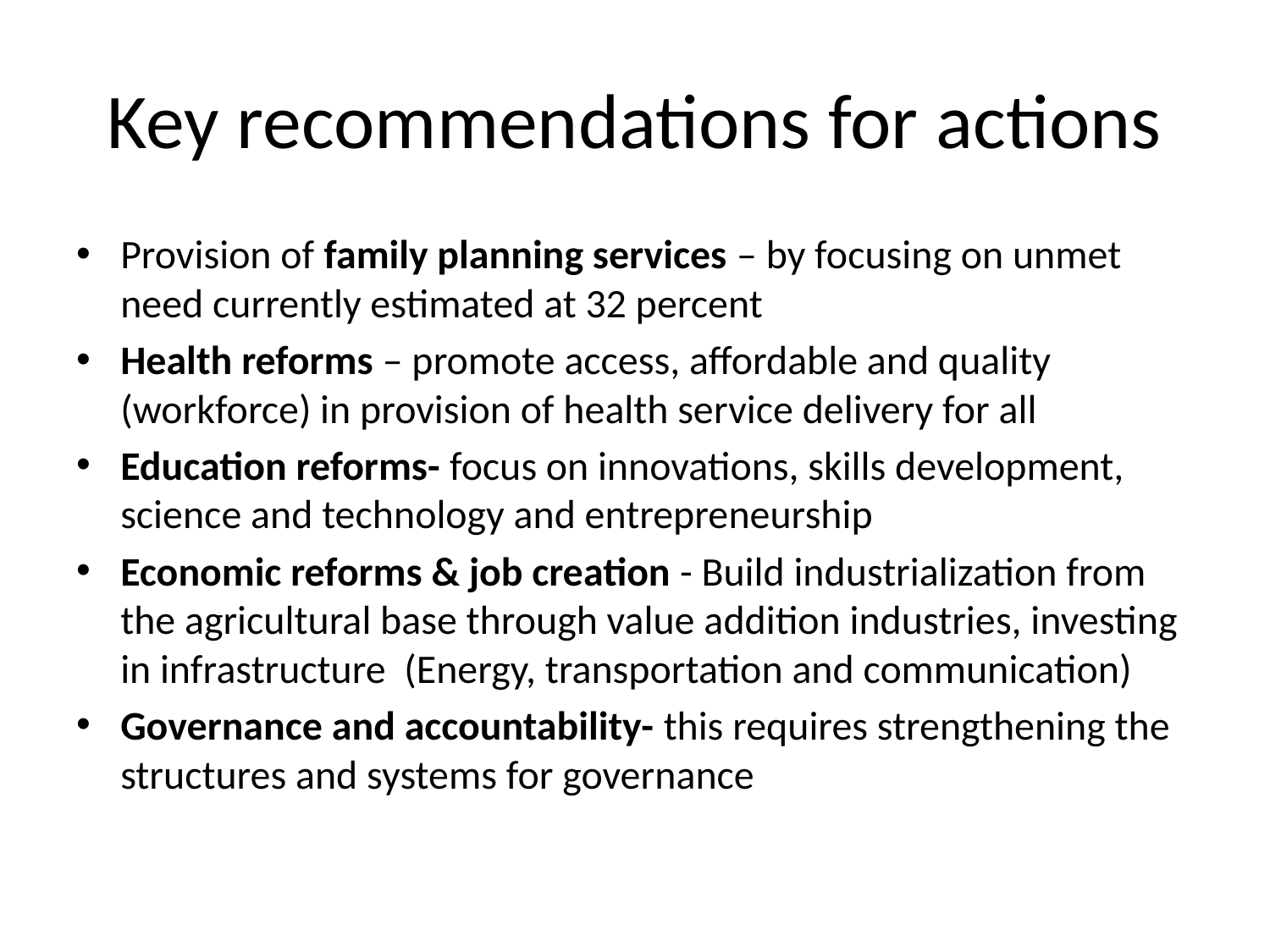

# Key recommendations for actions
Provision of family planning services – by focusing on unmet need currently estimated at 32 percent
Health reforms – promote access, affordable and quality (workforce) in provision of health service delivery for all
Education reforms- focus on innovations, skills development, science and technology and entrepreneurship
Economic reforms & job creation - Build industrialization from the agricultural base through value addition industries, investing in infrastructure  (Energy, transportation and communication)
Governance and accountability- this requires strengthening the structures and systems for governance